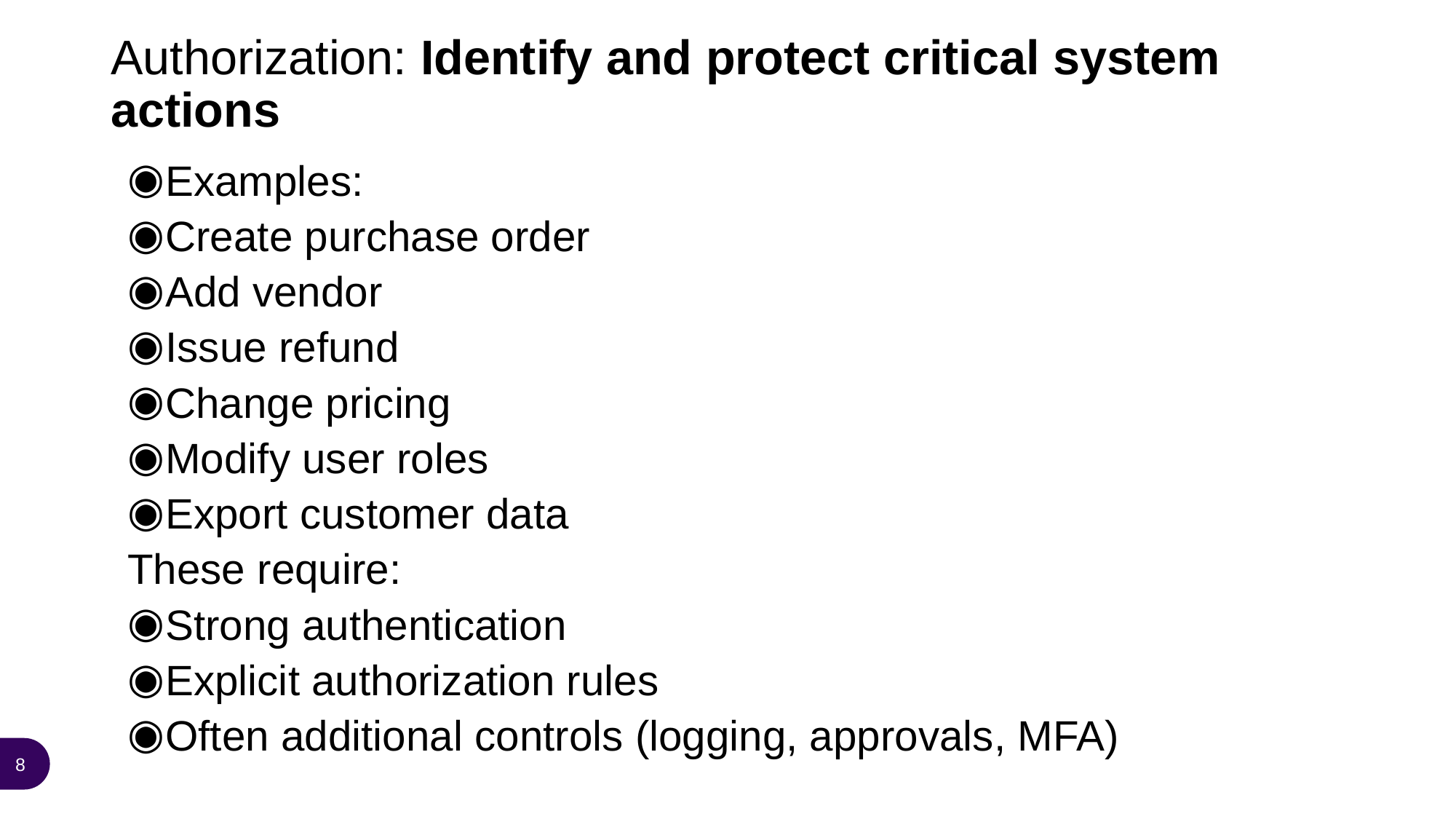

# Authorization: Identify and protect critical system actions
Examples:
Create purchase order
Add vendor
Issue refund
Change pricing
Modify user roles
Export customer data
These require:
Strong authentication
Explicit authorization rules
Often additional controls (logging, approvals, MFA)

8